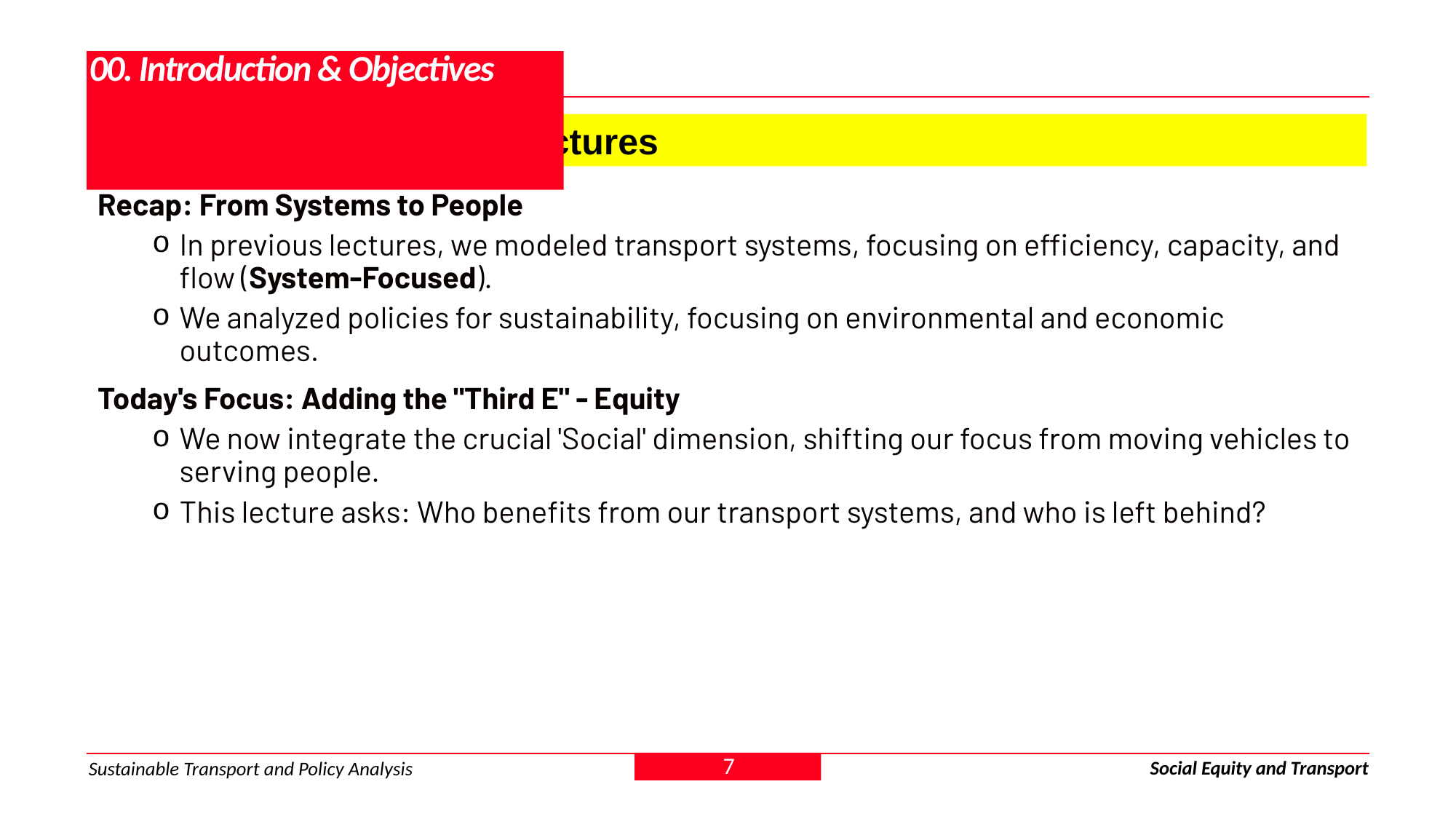

# 00. Introduction & Objectives
0.1. Linking to Previous Lectures
Recap: From Systems to People
In previous lectures, we modeled transport systems, focusing on efficiency, capacity, and flow (System-Focused).
We analyzed policies for sustainability, focusing on environmental and economic outcomes.
Today's Focus: Adding the "Third E" - Equity
We now integrate the crucial 'Social' dimension, shifting our focus from moving vehicles to serving people.
This lecture asks: Who benefits from our transport systems, and who is left behind?